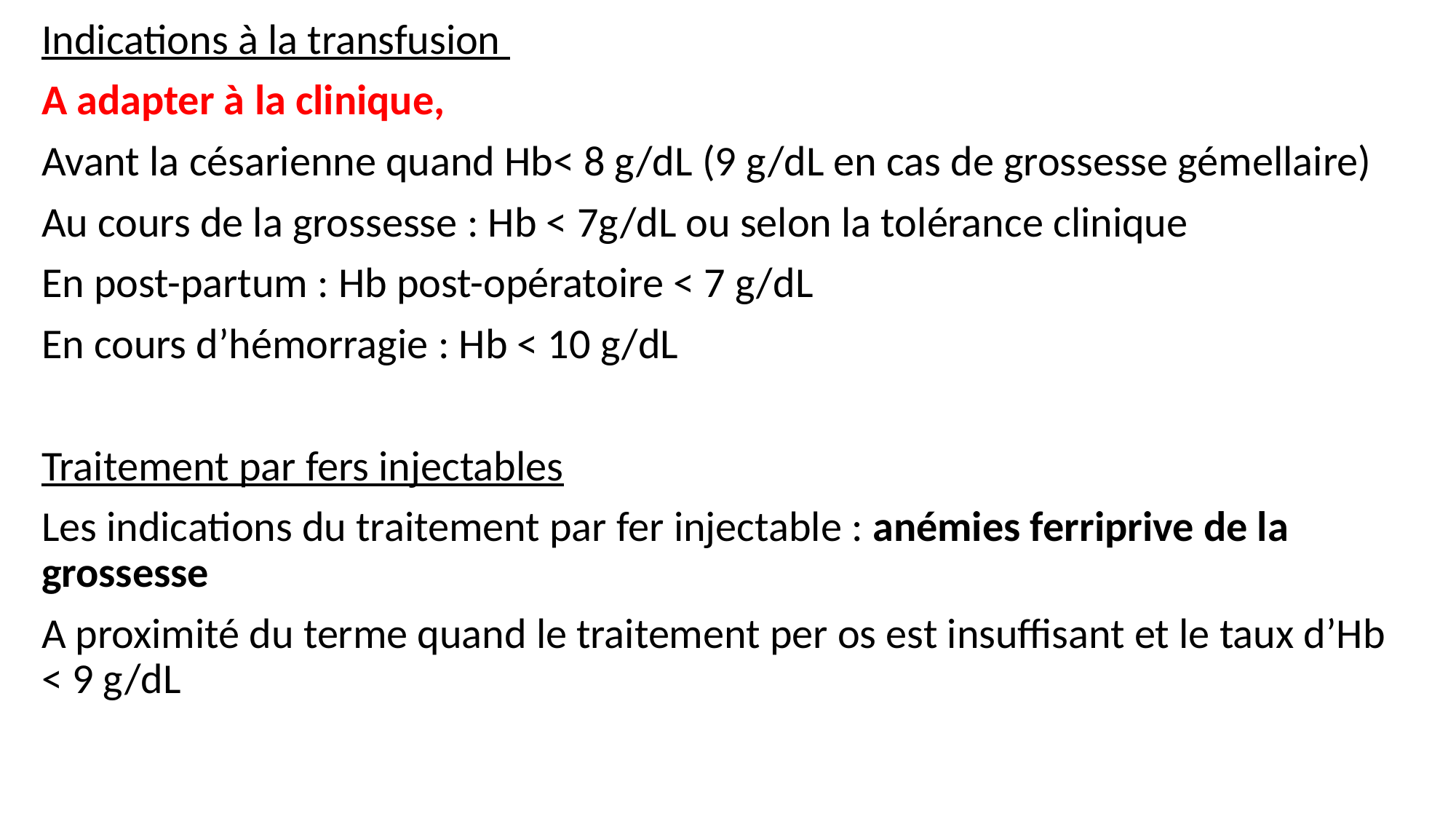

Indications à la transfusion
A adapter à la clinique,
Avant la césarienne quand Hb< 8 g/dL (9 g/dL en cas de grossesse gémellaire)
Au cours de la grossesse : Hb < 7g/dL ou selon la tolérance clinique
En post-partum : Hb post-opératoire < 7 g/dL
En cours d’hémorragie : Hb < 10 g/dL

Traitement par fers injectables
Les indications du traitement par fer injectable : anémies ferriprive de la grossesse
A proximité du terme quand le traitement per os est insuffisant et le taux d’Hb < 9 g/dL